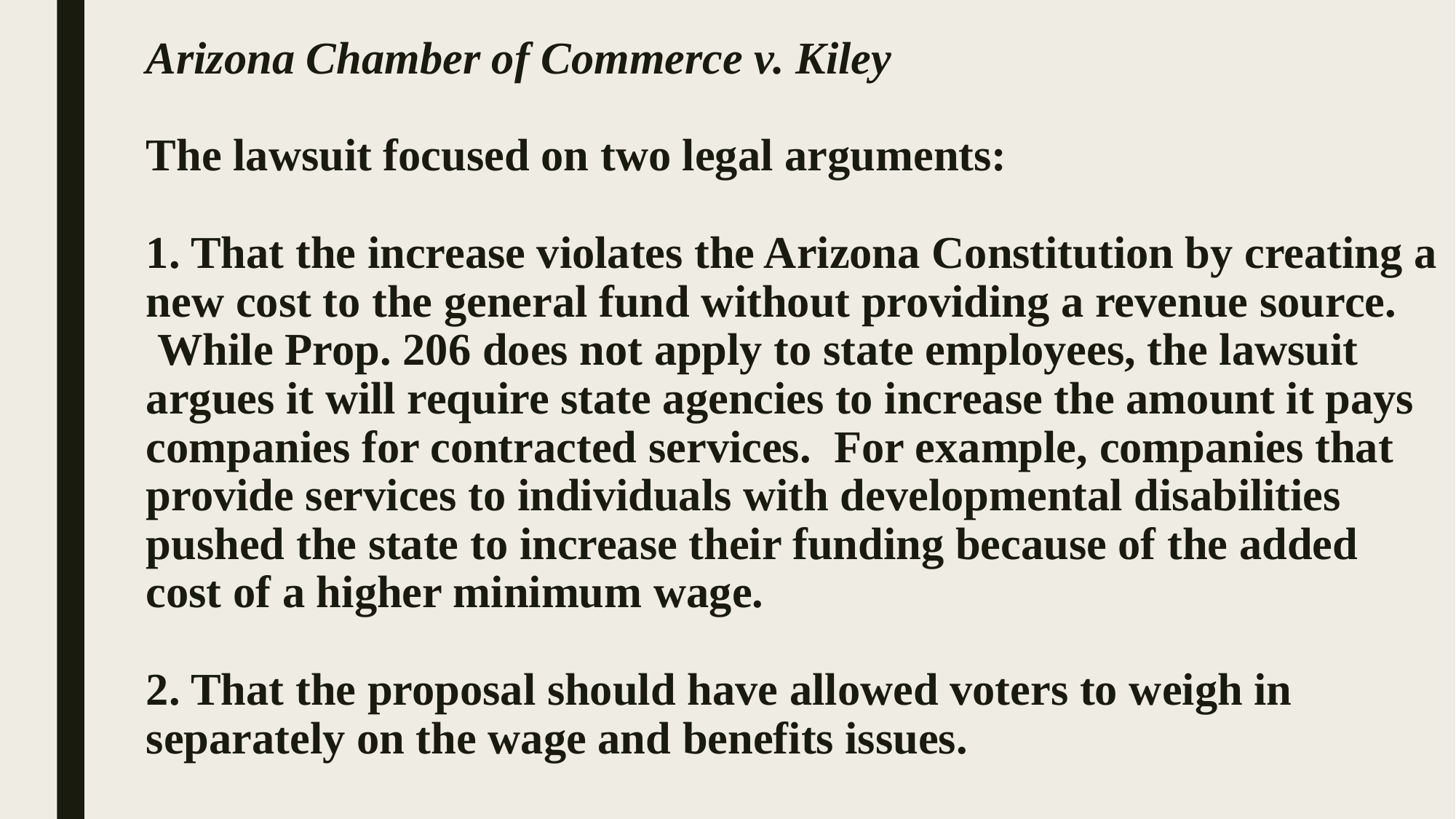

# Arizona Chamber of Commerce v. Kiley The lawsuit focused on two legal arguments: 1. That the increase violates the Arizona Constitution by creating a new cost to the general fund without providing a revenue source.  While Prop. 206 does not apply to state employees, the lawsuit argues it will require state agencies to increase the amount it pays companies for contracted services.  For example, companies that provide services to individuals with developmental disabilities pushed the state to increase their funding because of the added cost of a higher minimum wage. 2. That the proposal should have allowed voters to weigh in separately on the wage and benefits issues.